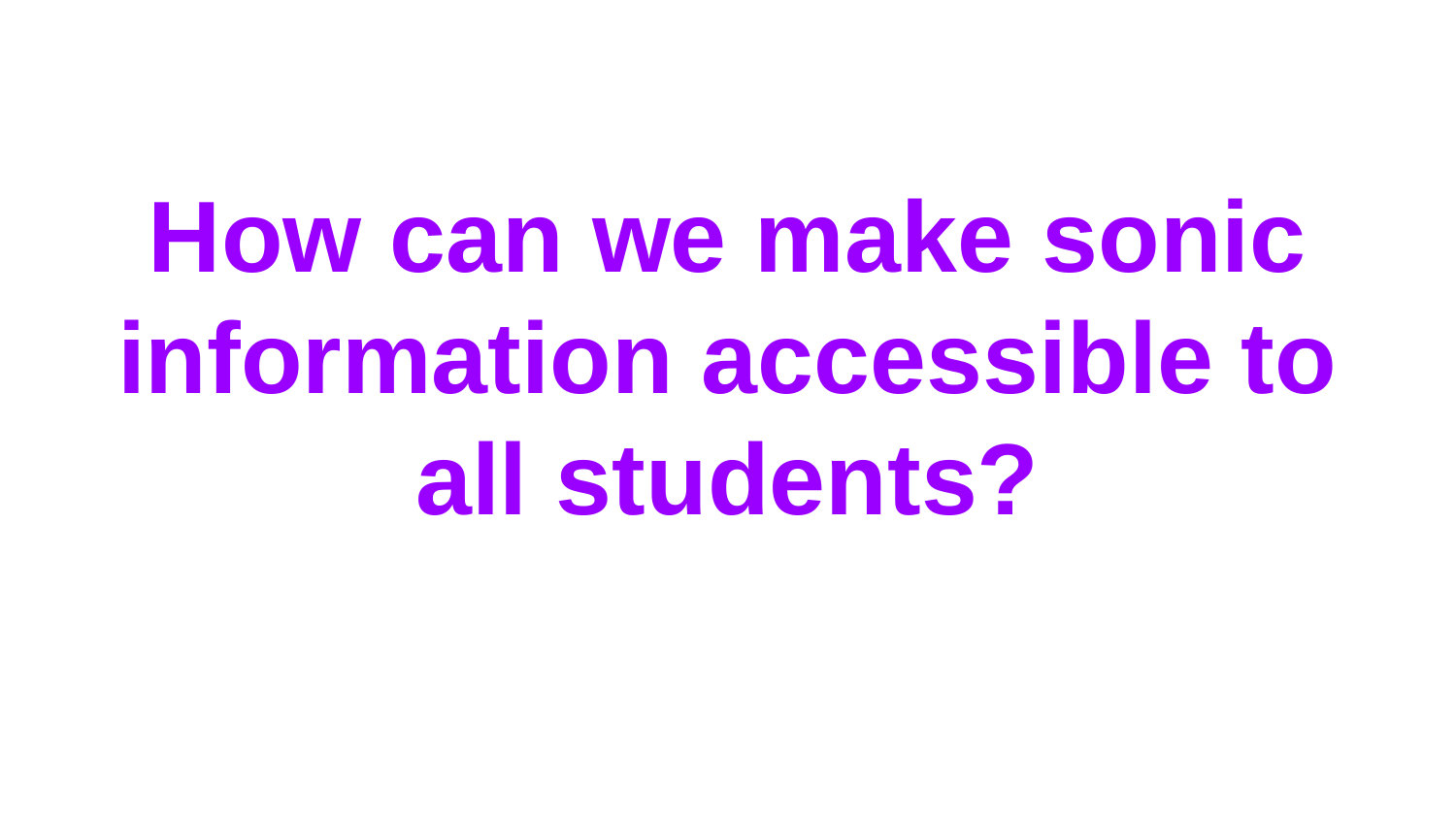

How can we make sonic information accessible to all students?